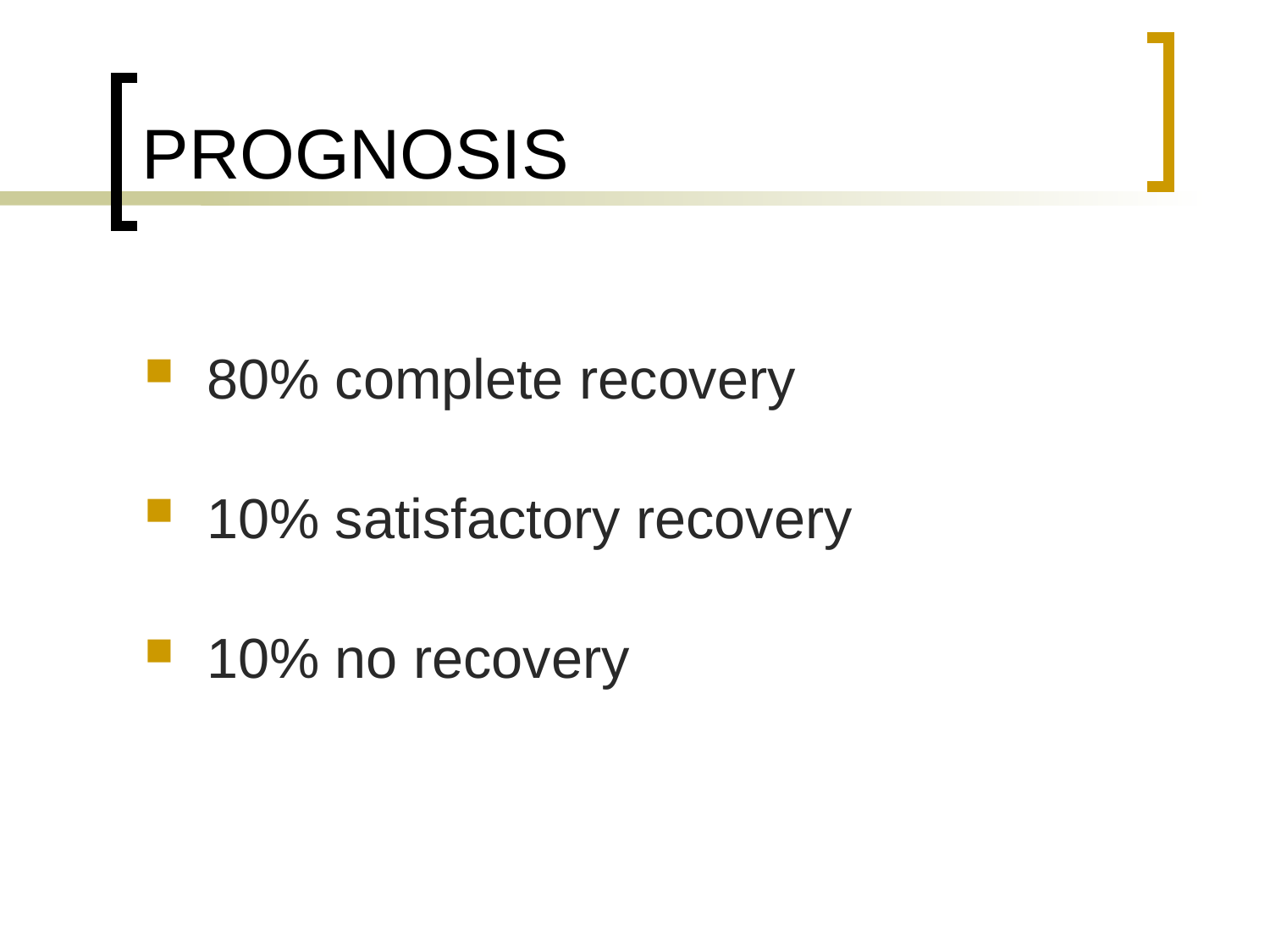

# PROGNOSIS
80% complete recovery
10% satisfactory recovery
10% no recovery